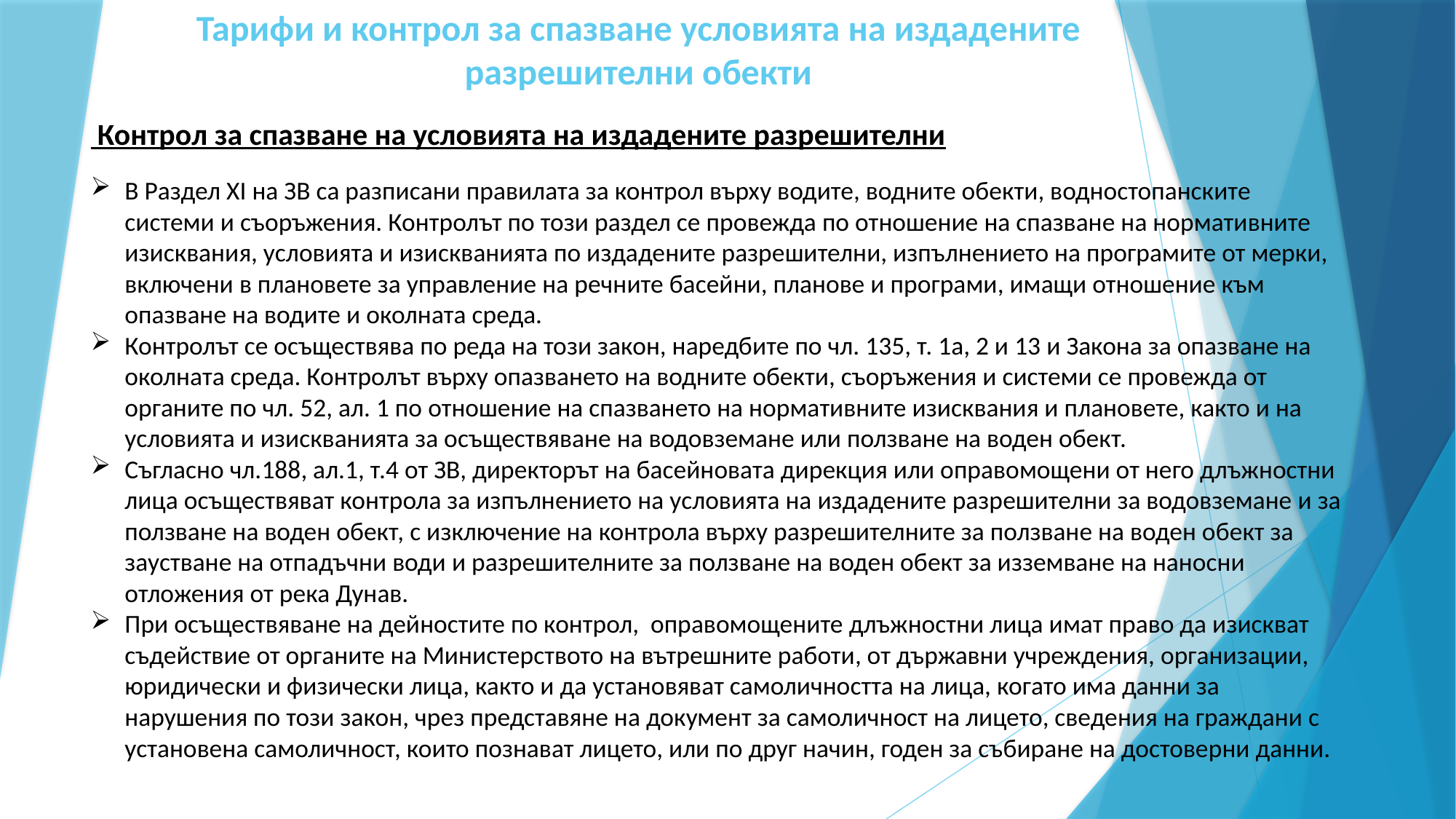

# Тарифи и контрол за спазване условията на издадените разрешителни обекти
 Контрол за спазване на условията на издадените разрешителни
В Раздел XI на ЗВ са разписани правилата за контрол върху водите, водните обекти, водностопанските системи и съоръжения. Контролът по този раздел се провежда по отношение на спазване на нормативните изисквания, условията и изискванията по издадените разрешителни, изпълнението на програмите от мерки, включени в плановете за управление на речните басейни, планове и програми, имащи отношение към опазване на водите и околната среда.
Контролът се осъществява по реда на този закон, наредбите по чл. 135, т. 1а, 2 и 13 и Закона за опазване на околната среда. Контролът върху опазването на водните обекти, съоръжения и системи се провежда от органите по чл. 52, ал. 1 по отношение на спазването на нормативните изисквания и плановете, както и на условията и изискванията за осъществяване на водовземане или ползване на воден обект.
Съгласно чл.188, ал.1, т.4 от ЗВ, директорът на басейновата дирекция или оправомощени от него длъжностни лица осъществяват контрола за изпълнението на условията на издадените разрешителни за водовземане и за ползване на воден обект, с изключение на контрола върху разрешителните за ползване на воден обект за заустване на отпадъчни води и разрешителните за ползване на воден обект за изземване на наносни отложения от река Дунав.
При осъществяване на дейностите по контрол,  оправомощените длъжностни лица имат право да изискват съдействие от органите на Министерството на вътрешните работи, от държавни учреждения, организации, юридически и физически лица, както и да установяват самоличността на лица, когато има данни за нарушения по този закон, чрез представяне на документ за самоличност на лицето, сведения на граждани с установена самоличност, които познават лицето, или по друг начин, годен за събиране на достоверни данни.